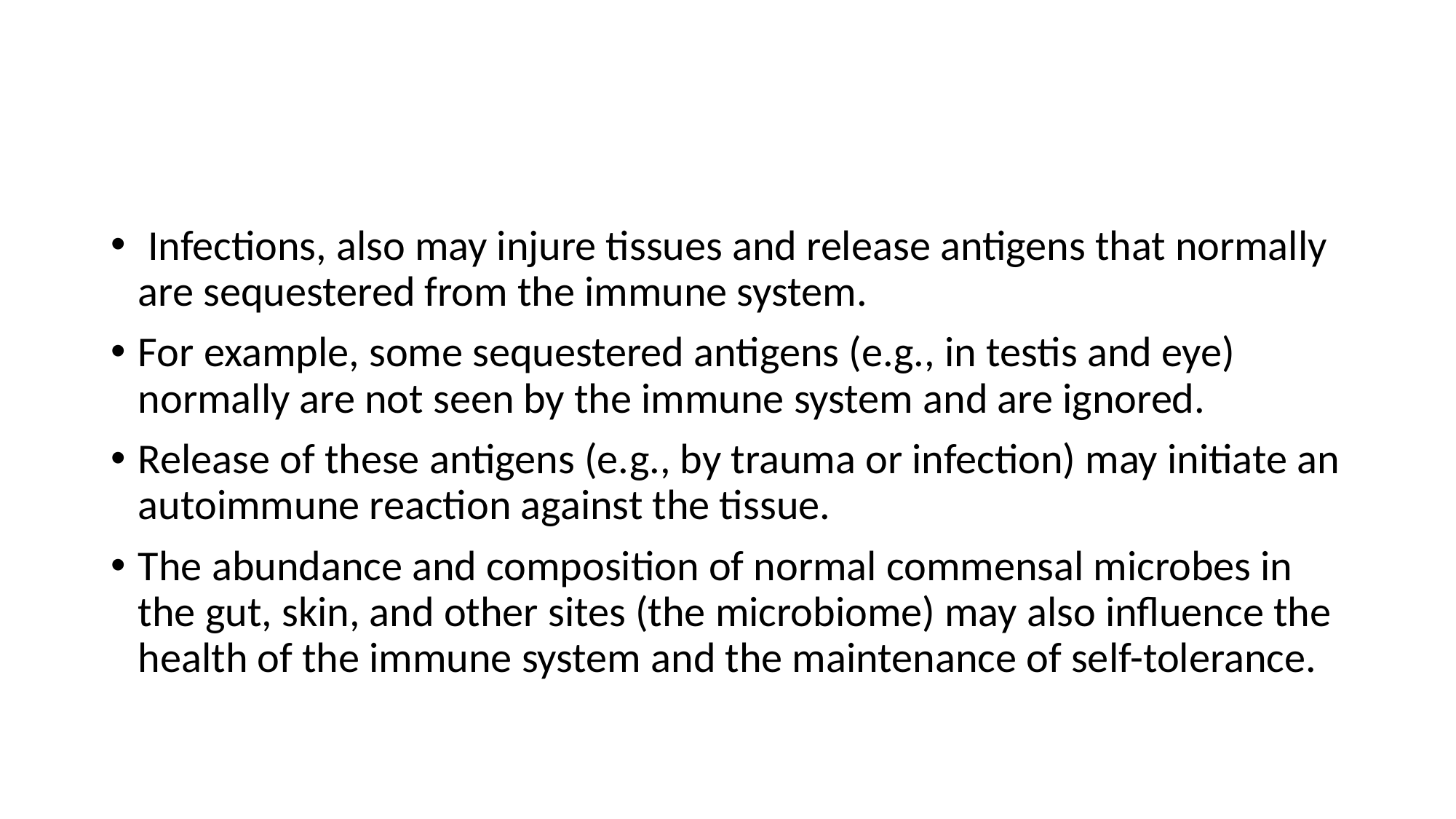

#
 Infections, also may injure tissues and release antigens that normally are sequestered from the immune system.
For example, some sequestered antigens (e.g., in testis and eye) normally are not seen by the immune system and are ignored.
Release of these antigens (e.g., by trauma or infection) may initiate an autoimmune reaction against the tissue.
The abundance and composition of normal commensal microbes in the gut, skin, and other sites (the microbiome) may also influence the health of the immune system and the maintenance of self-tolerance.